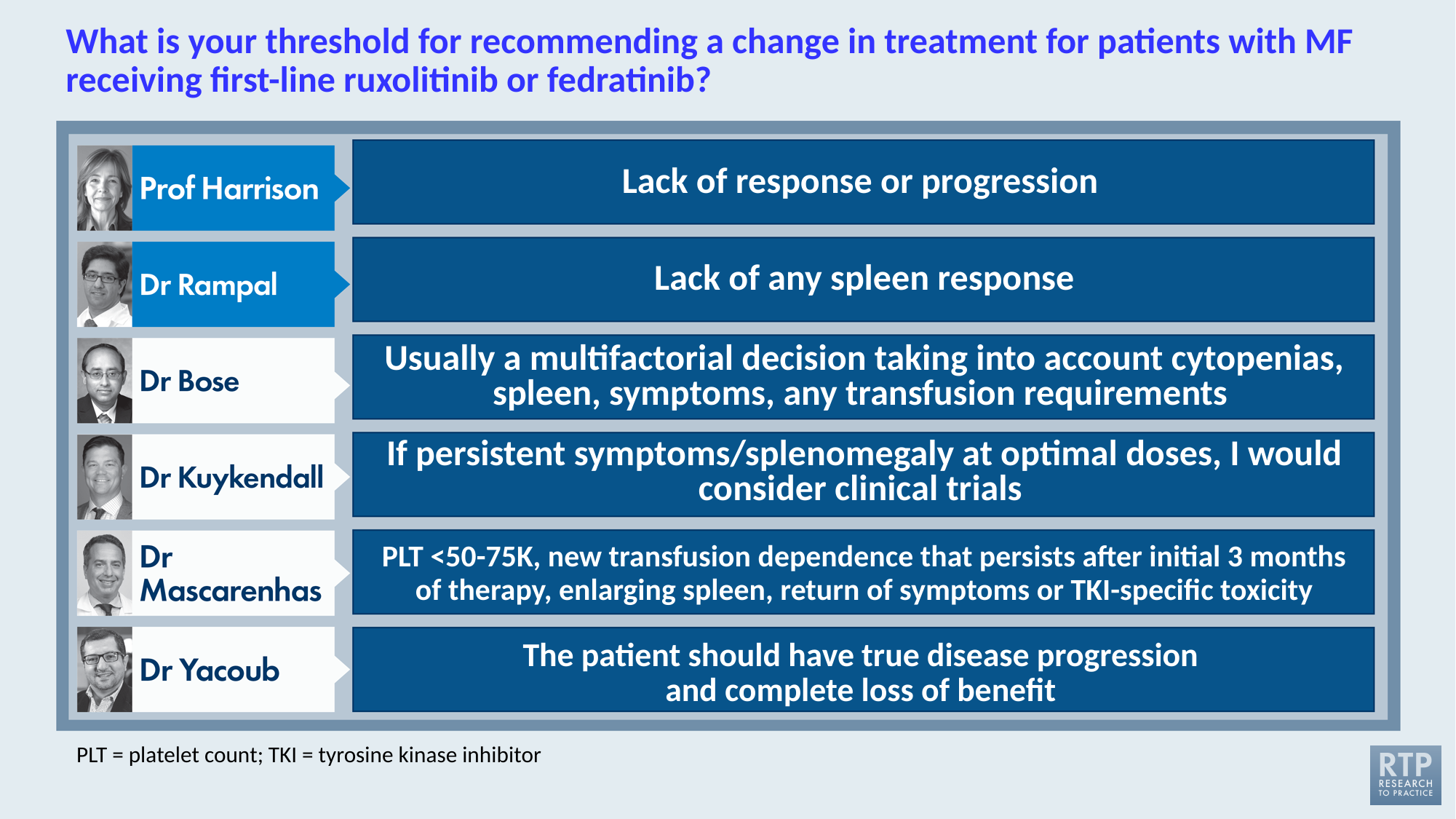

# What is your threshold for recommending a change in treatment for patients with MF receiving first-line ruxolitinib or fedratinib?
Lack of response or progression
Lack of any spleen response
Usually a multifactorial decision taking into account cytopenias, spleen, symptoms, any transfusion requirements
If persistent symptoms/splenomegaly at optimal doses, I would consider clinical trials
PLT <50-75K, new transfusion dependence that persists after initial 3 months
 of therapy, enlarging spleen, return of symptoms or TKI-specific toxicity
The patient should have true disease progression
and complete loss of benefit
PLT = platelet count; TKI = tyrosine kinase inhibitor